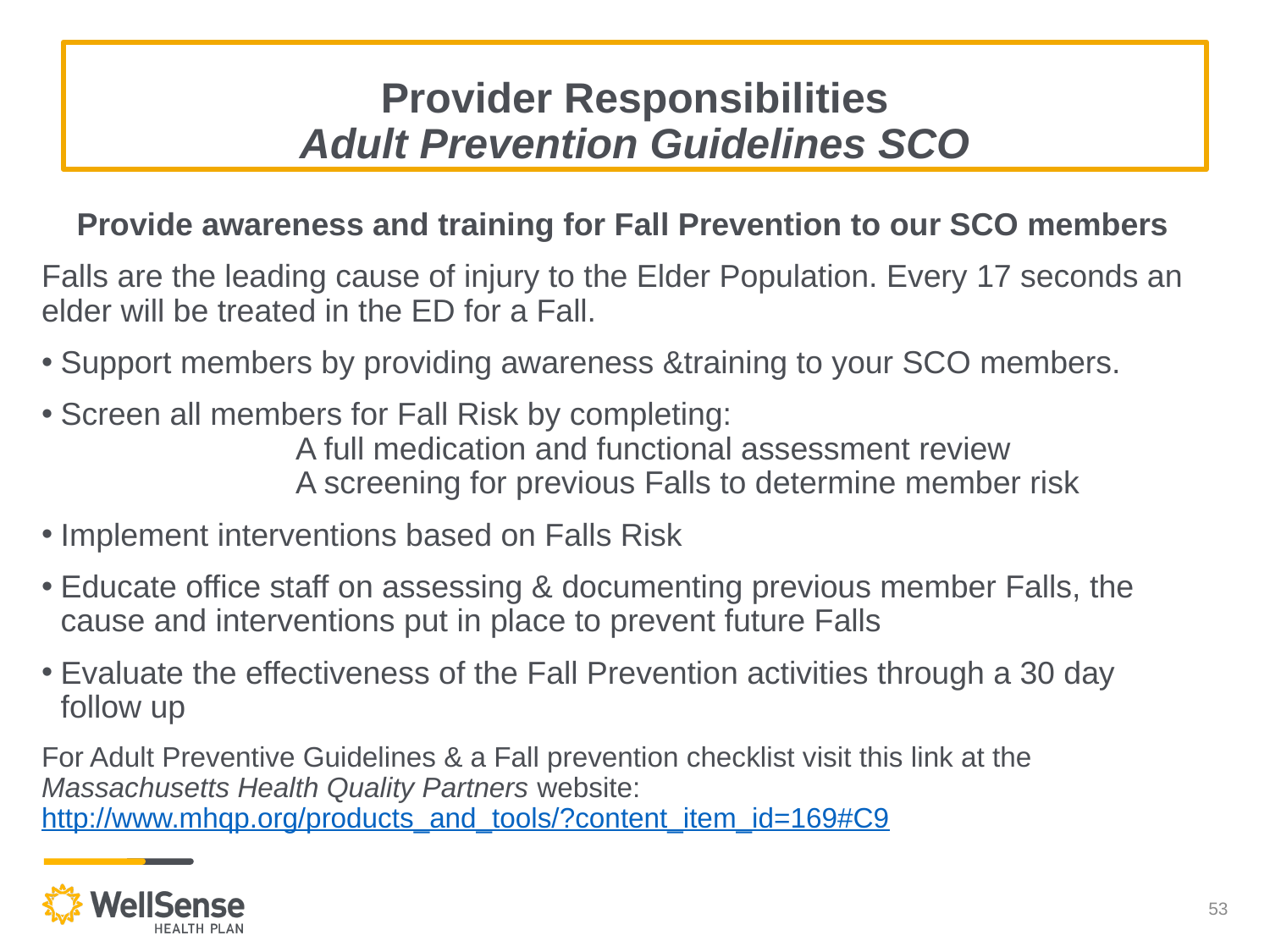

# Provider Responsibilities Adult Prevention Guidelines SCO
Provide awareness and training for Fall Prevention to our SCO members
Falls are the leading cause of injury to the Elder Population. Every 17 seconds an elder will be treated in the ED for a Fall.
Support members by providing awareness &training to your SCO members.
Screen all members for Fall Risk by completing:
		A full medication and functional assessment review
		A screening for previous Falls to determine member risk
Implement interventions based on Falls Risk
Educate office staff on assessing & documenting previous member Falls, the cause and interventions put in place to prevent future Falls
Evaluate the effectiveness of the Fall Prevention activities through a 30 day follow up
For Adult Preventive Guidelines & a Fall prevention checklist visit this link at the Massachusetts Health Quality Partners website: http://www.mhqp.org/products_and_tools/?content_item_id=169#C9

53